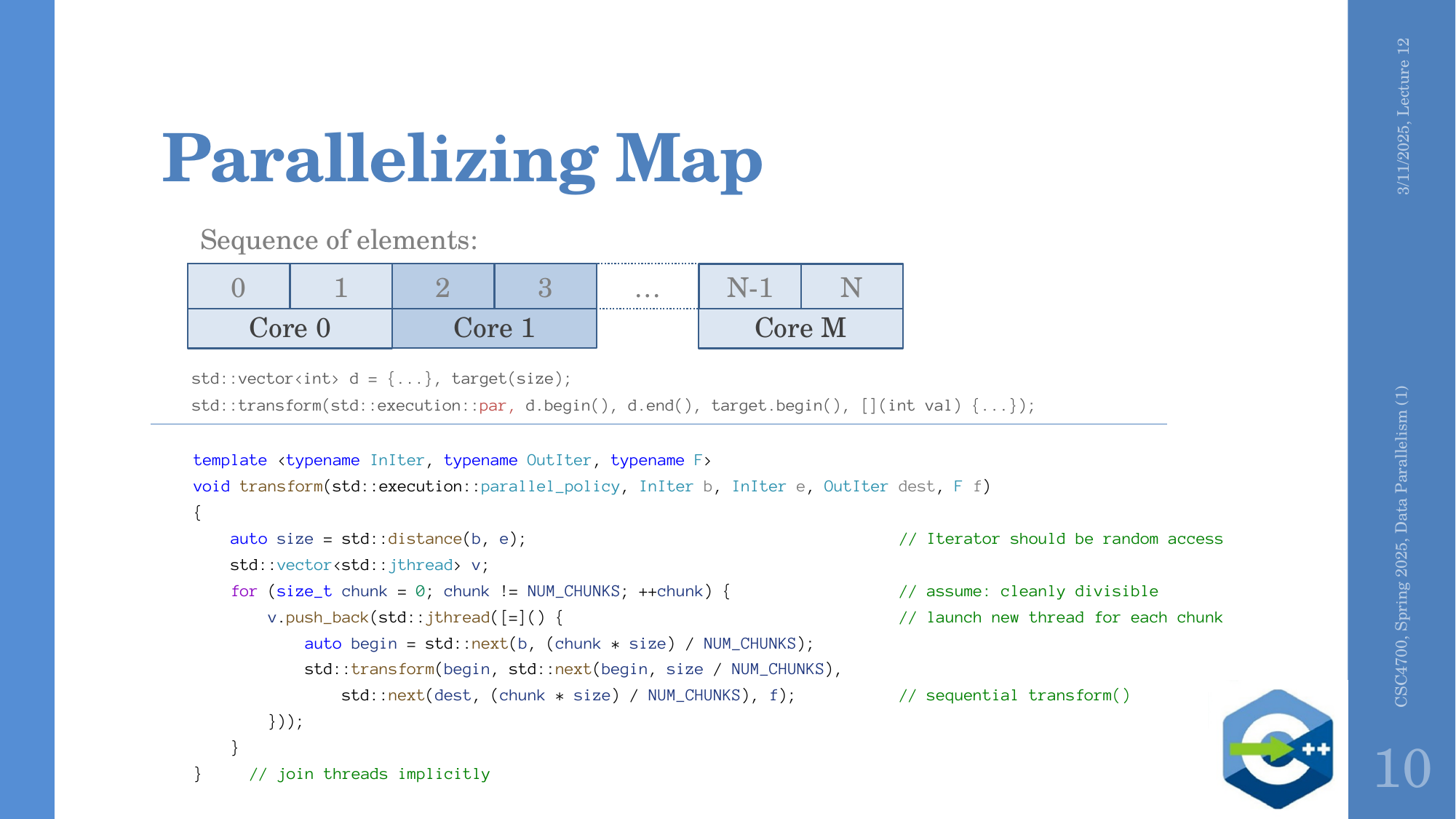

# Parallelizing Map
3/11/2025, Lecture 12
Sequence of elements:
Core 1
Core 0
Core M
0
1
2
3
…
N-1
N
std::vector<int> d = {...}, target(size);
std::transform(std::execution::par, d.begin(), d.end(), target.begin(), [](int val) {...});

template <typename InIter, typename OutIter, typename F>
void transform(std::execution::parallel_policy, InIter b, InIter e, OutIter dest, F f)
{
    auto size = std::distance(b, e);                                        // Iterator should be random access
    std::vector<std::jthread> v;
    for (size_t chunk = 0; chunk != NUM_CHUNKS; ++chunk) {                  // assume: cleanly divisible
        v.push_back(std::jthread([=]() {                                    // launch new thread for each chunk
            auto begin = std::next(b, (chunk * size) / NUM_CHUNKS);
            std::transform(begin, std::next(begin, size / NUM_CHUNKS),
                std::next(dest, (chunk * size) / NUM_CHUNKS), f);           // sequential transform()
        }));
    }
}     // join threads implicitly

CSC4700, Spring 2025, Data Parallelism (1)
10